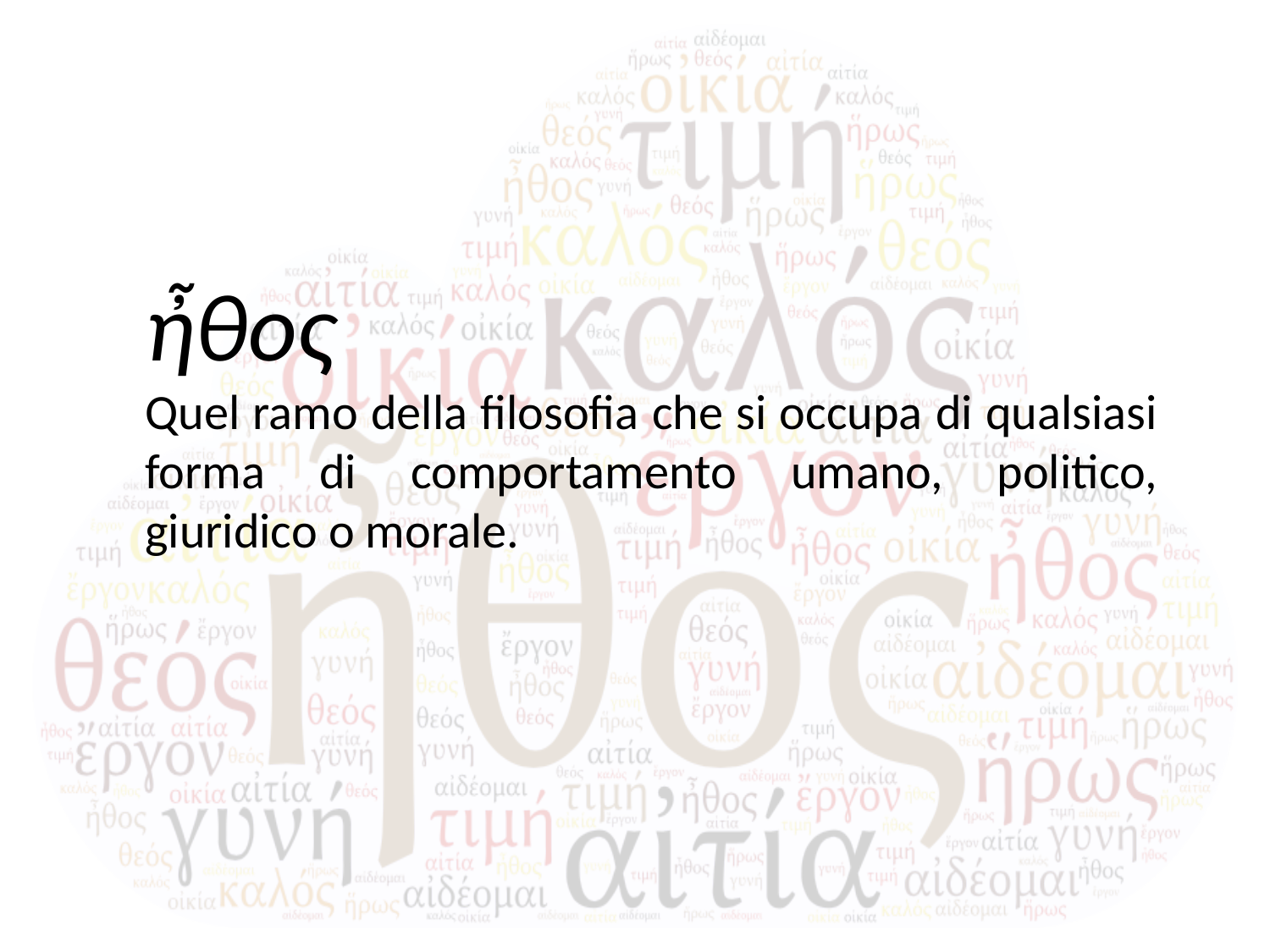

ἦθος
Quel ramo della filosofia che si occupa di qualsiasi forma di comportamento umano, politico, giuridico o morale.